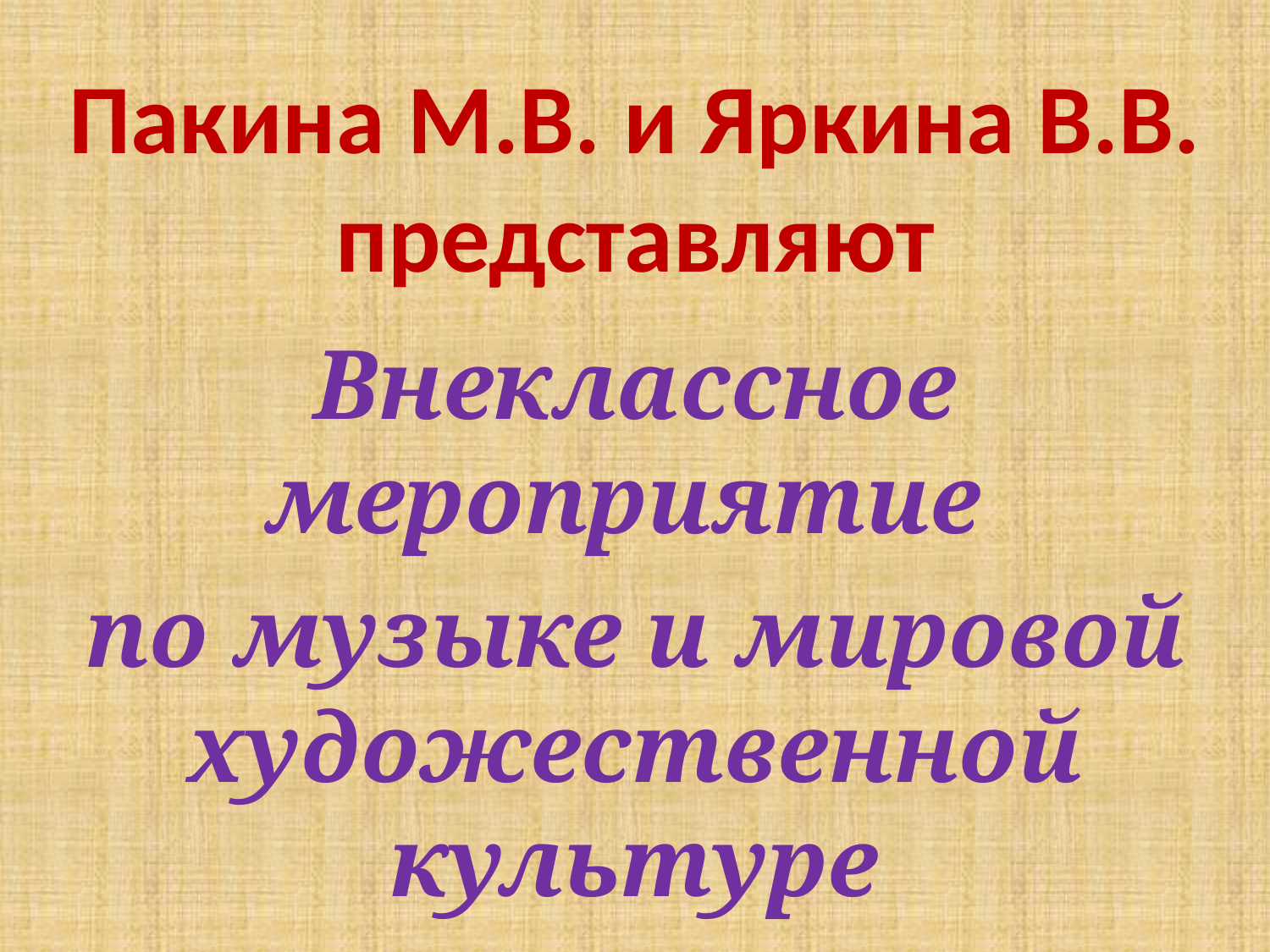

# Пакина М.В. и Яркина В.В. представляют
Внеклассное мероприятие
по музыке и мировой художественной культуре